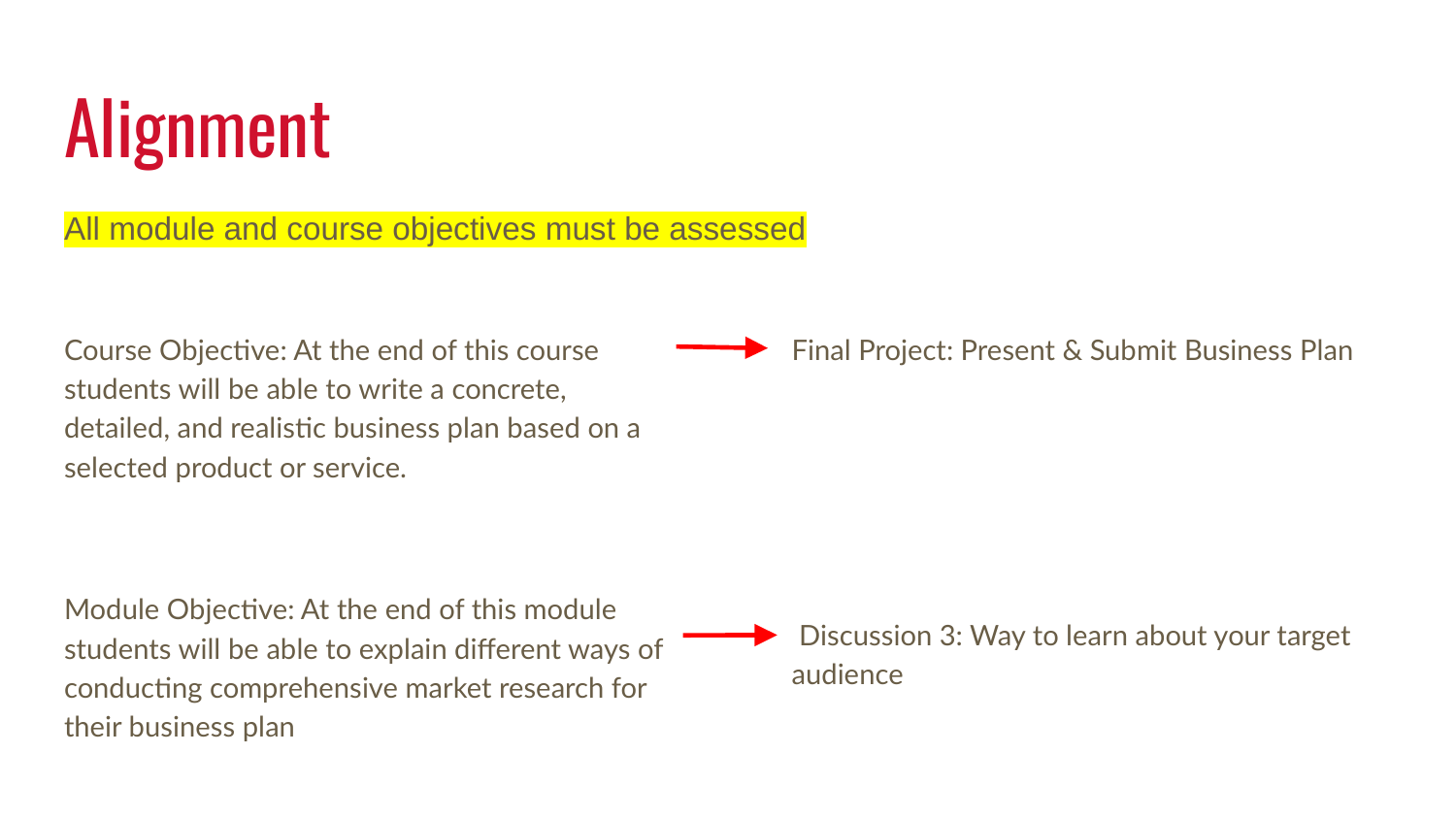

# Alignment
All module and course objectives must be assessed
Course Objective: At the end of this course students will be able to write a concrete, detailed, and realistic business plan based on a selected product or service.

Module Objective: At the end of this module students will be able to explain different ways of conducting comprehensive market research for their business plan
Final Project: Present & Submit Business Plan

 Discussion 3: Way to learn about your target audience